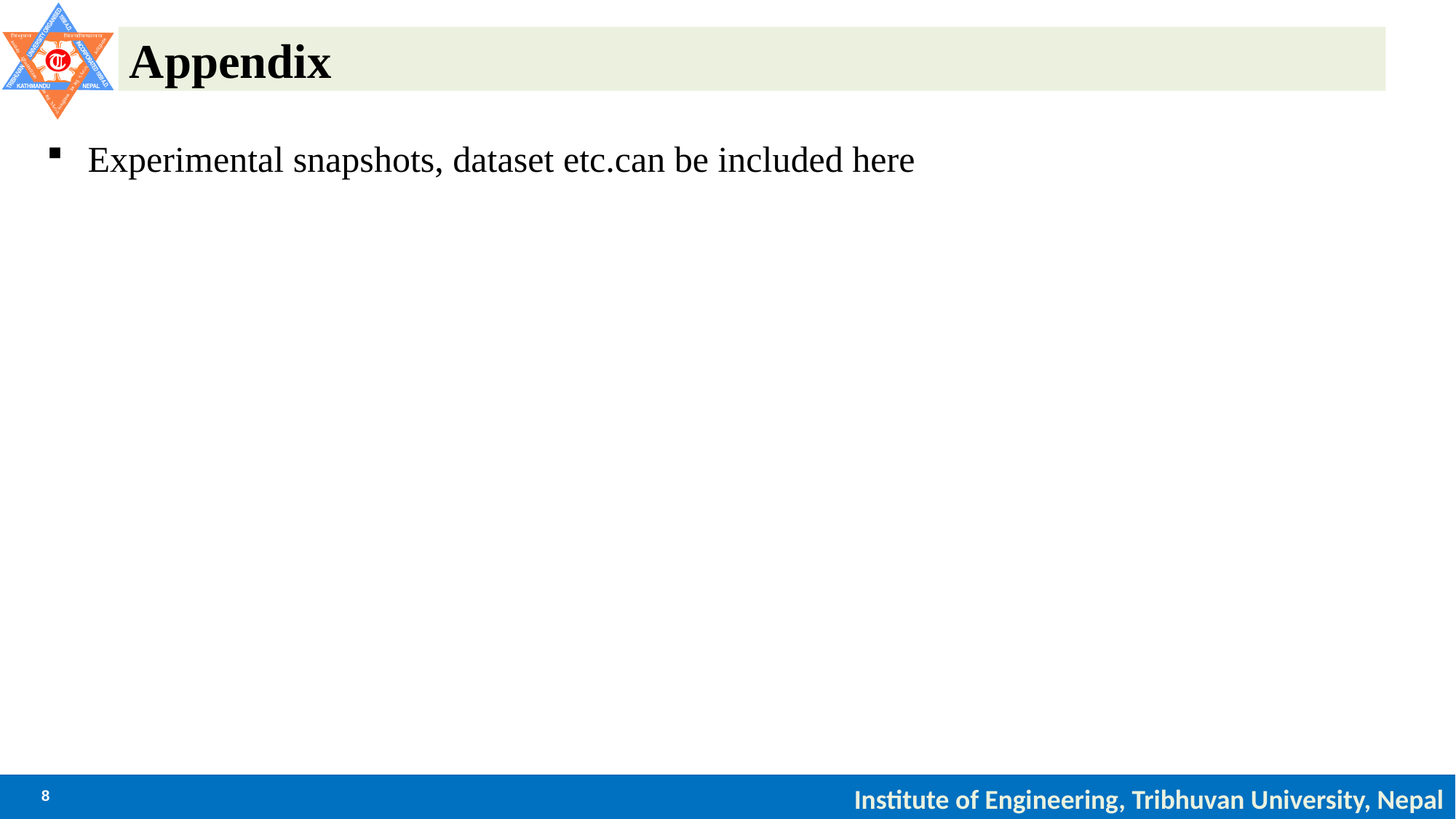

# Appendix
Experimental snapshots, dataset etc.can be included here